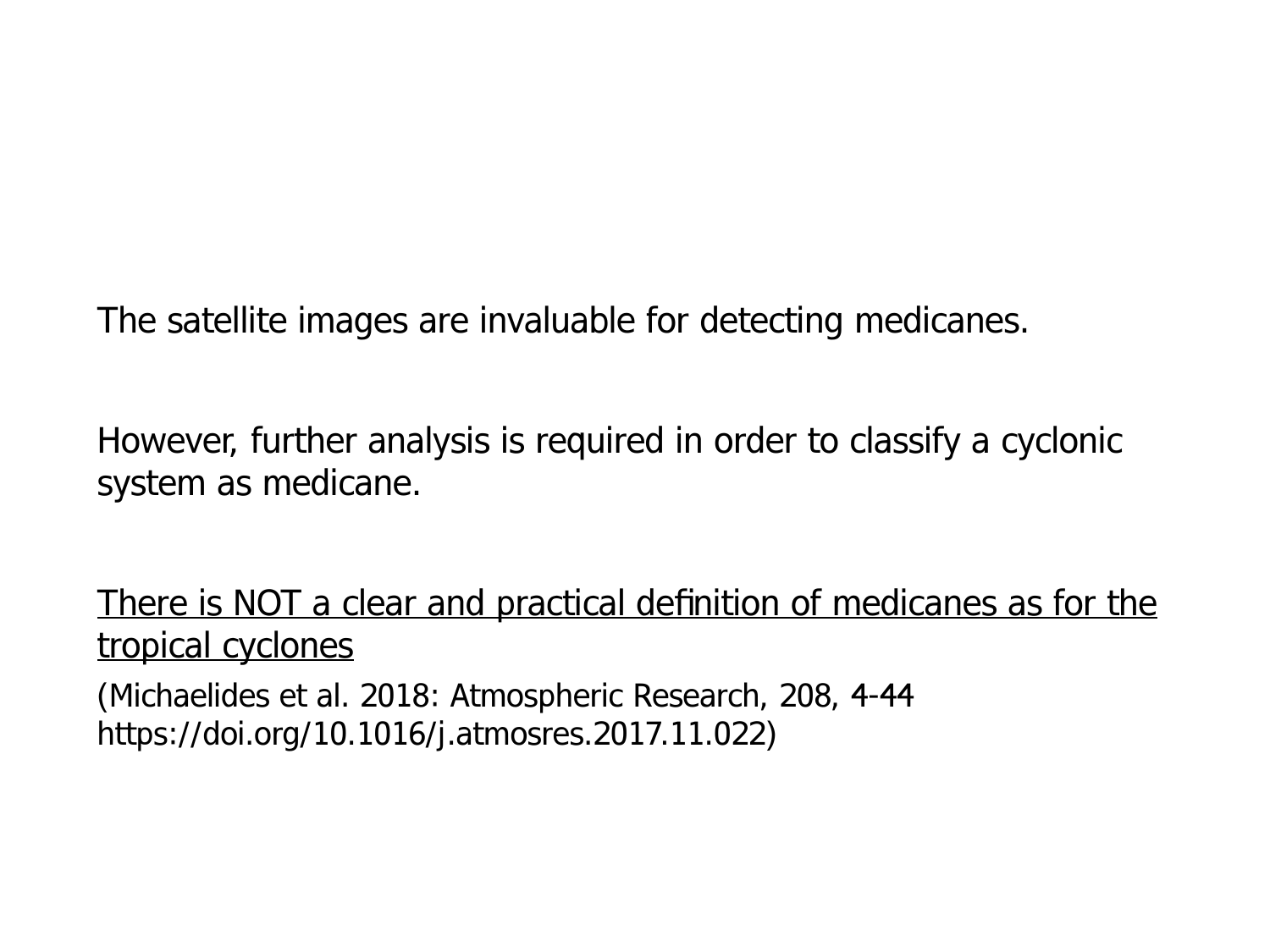

The satellite images are invaluable for detecting medicanes.

However, further analysis is required in order to classify a cyclonic system as medicane.

There is NOT a clear and practical definition of medicanes as for the tropical cyclones
(Michaelides et al. 2018: Atmospheric Research, 208, 4-44 https://doi.org/10.1016/j.atmosres.2017.11.022)